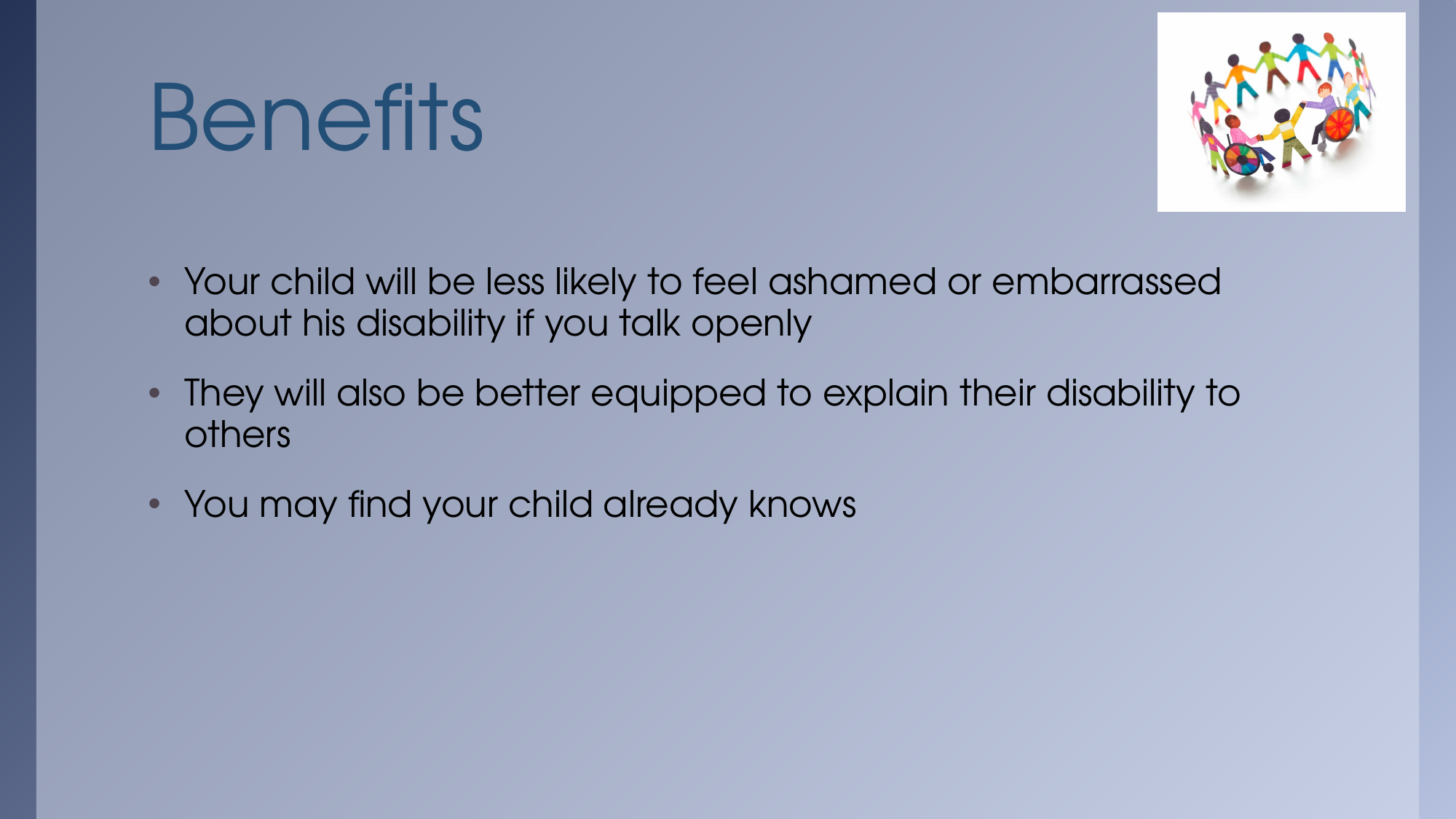

# Benefits
Your child will be less likely to feel ashamed or embarrassed about his disability if you talk openly
They will also be better equipped to explain their disability to others
You may find your child already knows